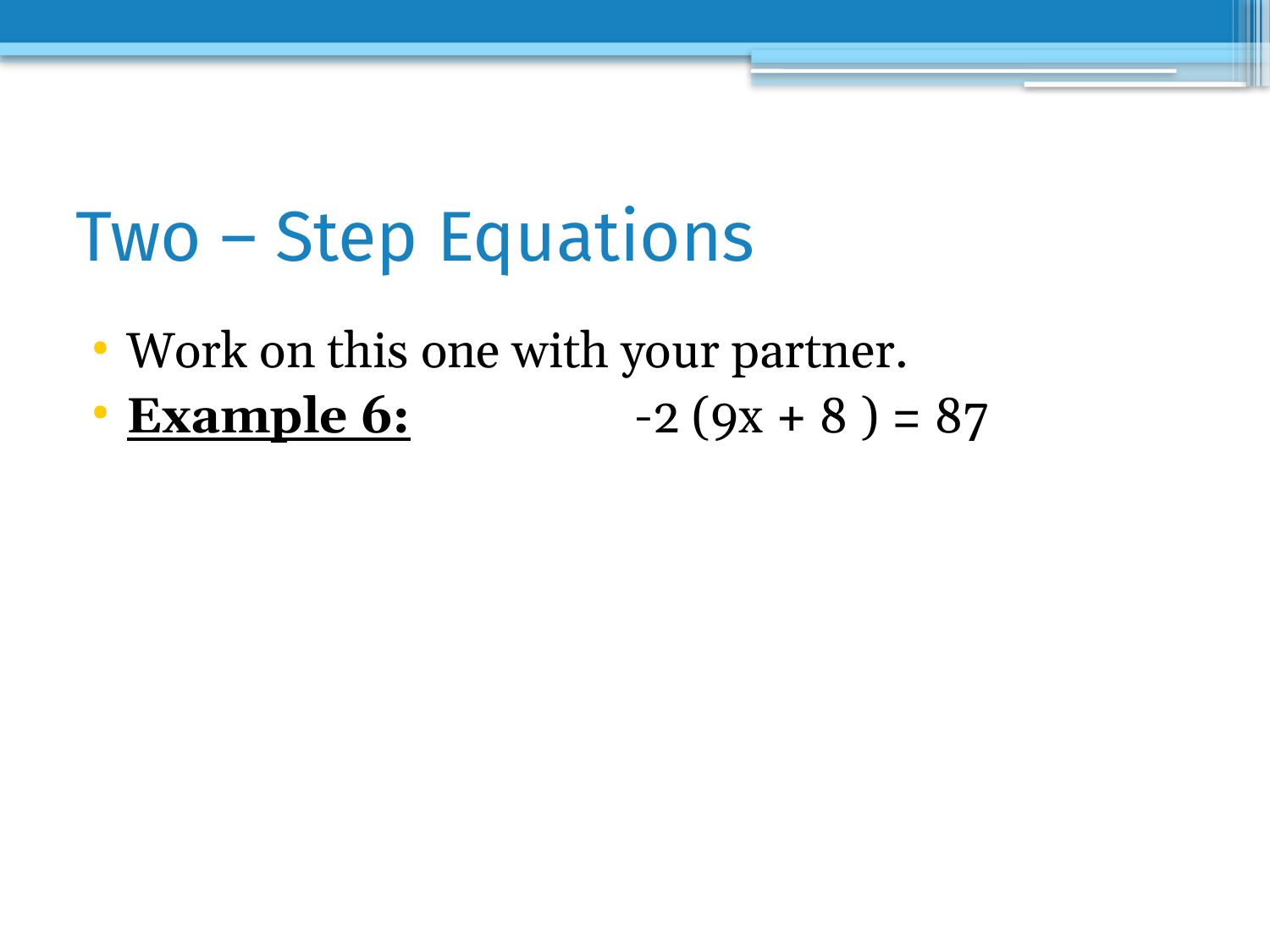

# Two – Step Equations
Work on this one with your partner.
Example 6: 		-2 (9x + 8 ) = 87